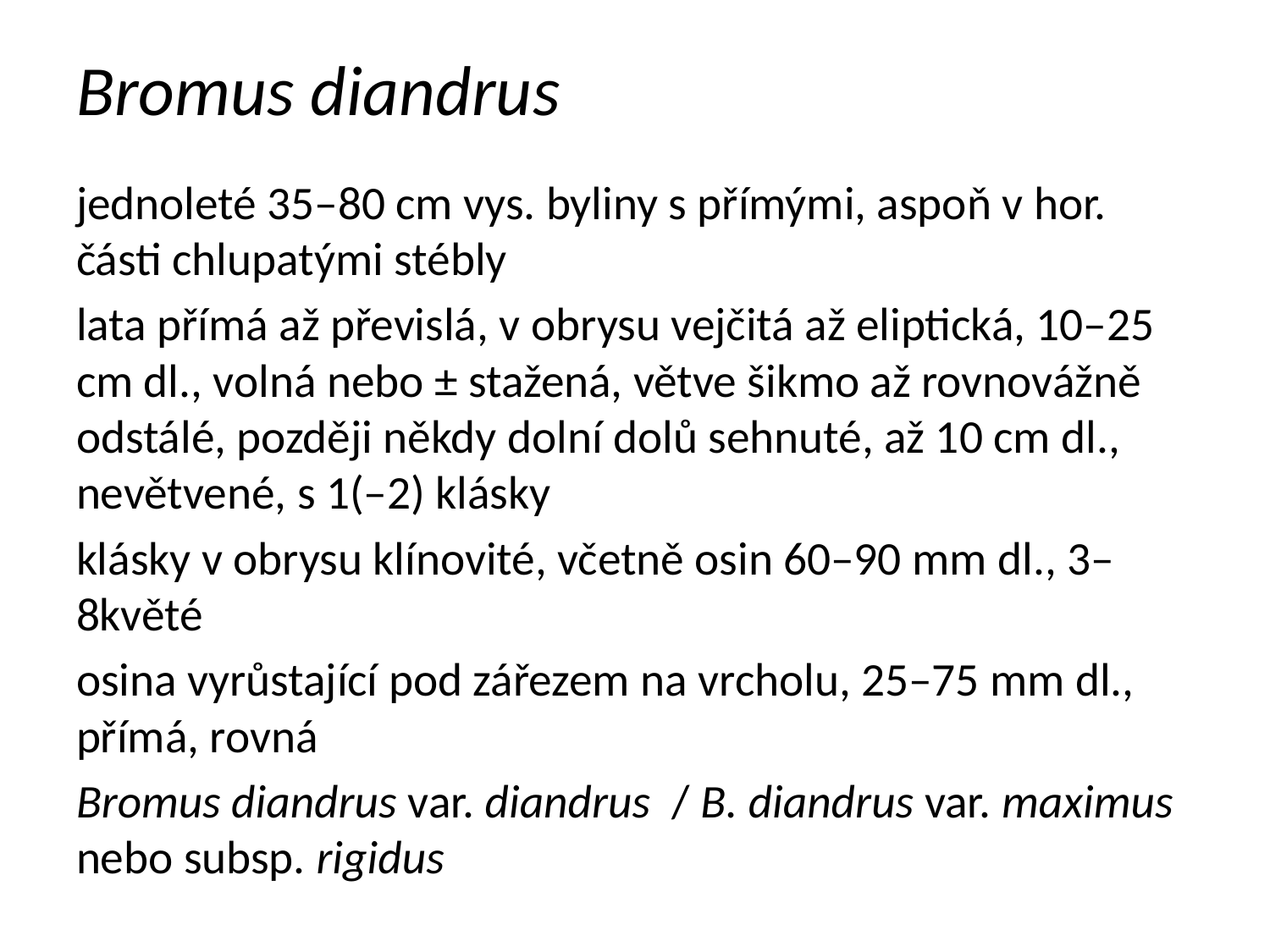

# Bromus diandrus
jednoleté 35–80 cm vys. byliny s přímými, aspoň v hor. části chlupatými stébly
lata přímá až převislá, v obrysu vejčitá až eliptická, 10–25 cm dl., volná nebo ± stažená, větve šikmo až rovnovážně odstálé, později někdy dolní dolů sehnuté, až 10 cm dl., nevětvené, s 1(–2) klásky
klásky v obrysu klínovité, včetně osin 60–90 mm dl., 3–8květé
osina vyrůstající pod zářezem na vrcholu, 25–75 mm dl., přímá, rovná
Bromus diandrus var. diandrus  / B. diandrus var. maximus nebo subsp. rigidus